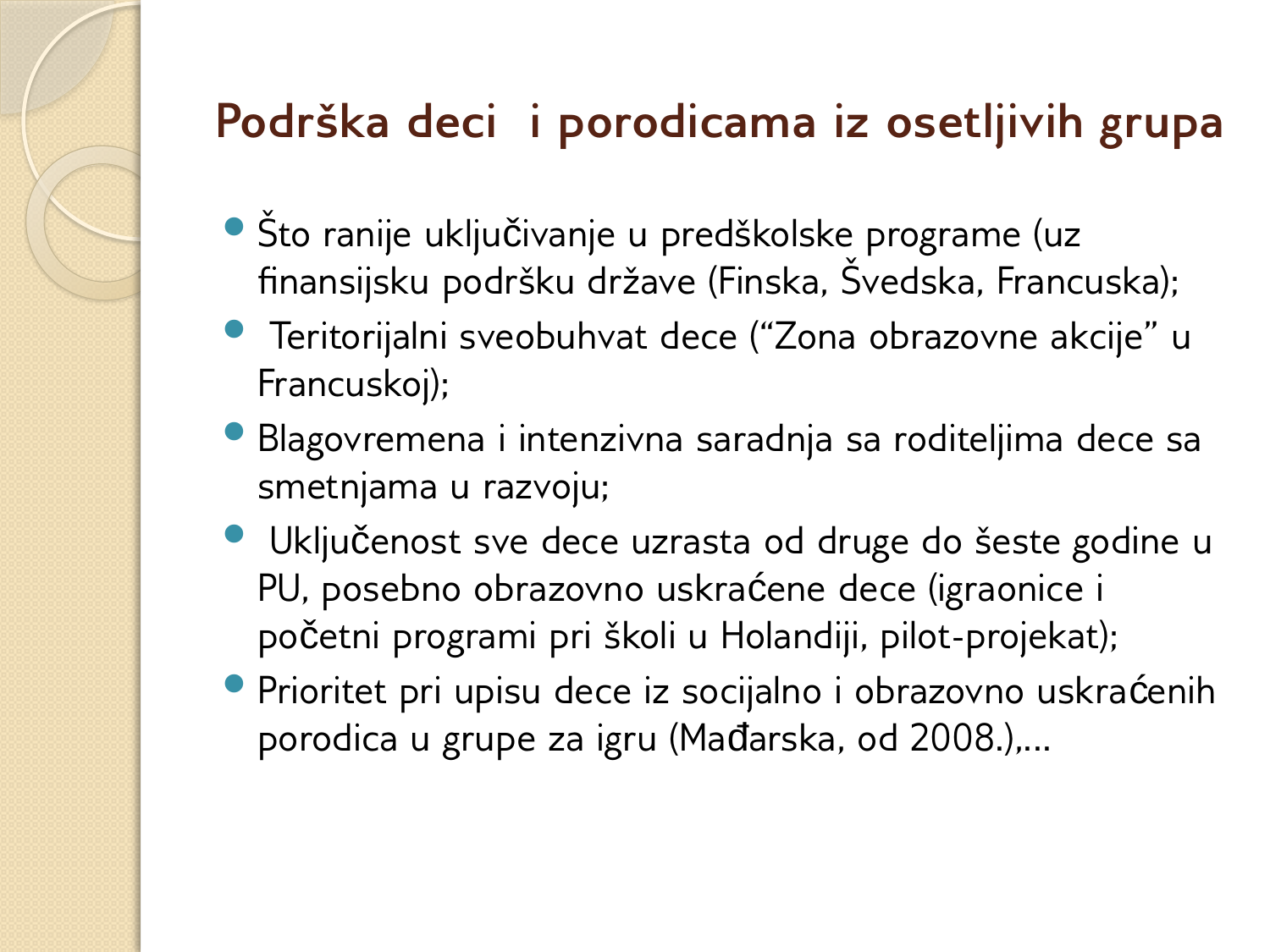

# Podrška deci  i porodicama iz osetljivih grupa
Što ranije uključivanje u predškolske programe (uz finansijsku podršku države (Finska, Švedska, Francuska);
 Teritorijalni sveobuhvat dece (“Zona obrazovne akcije” u Francuskoj);
Blagovremena i intenzivna saradnja sa roditeljima dece sa smetnjama u razvoju;
 Uključenost sve dece uzrasta od druge do šeste godine u PU, posebno obrazovno uskraćene dece (igraonice i početni programi pri školi u Holandiji, pilot-projekat);
Prioritet pri upisu dece iz socijalno i obrazovno uskraćenih porodica u grupe za igru (Mađarska, od 2008.),...